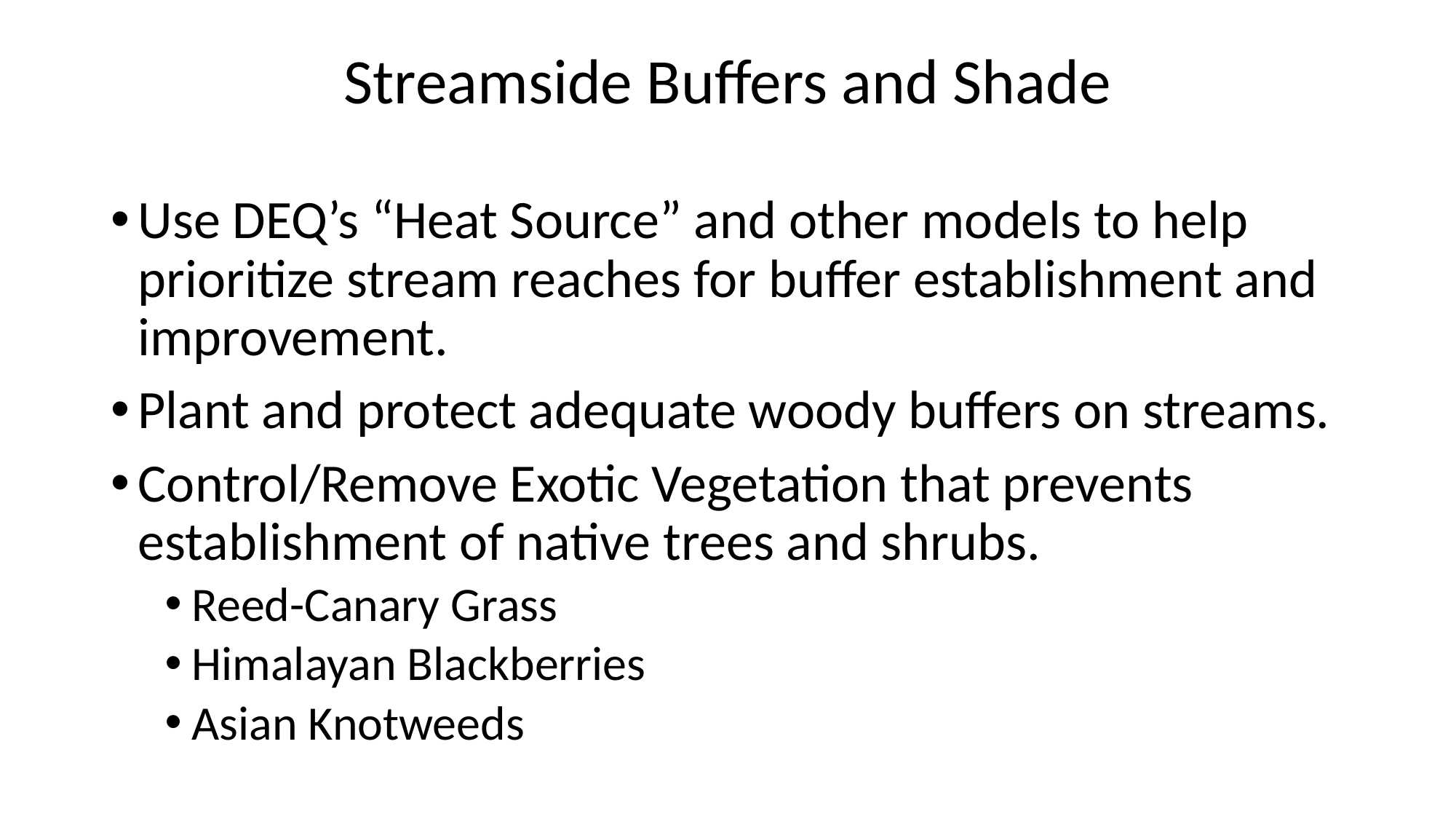

# Streamside Buffers and Shade
Use DEQ’s “Heat Source” and other models to help prioritize stream reaches for buffer establishment and improvement.
Plant and protect adequate woody buffers on streams.
Control/Remove Exotic Vegetation that prevents establishment of native trees and shrubs.
Reed-Canary Grass
Himalayan Blackberries
Asian Knotweeds